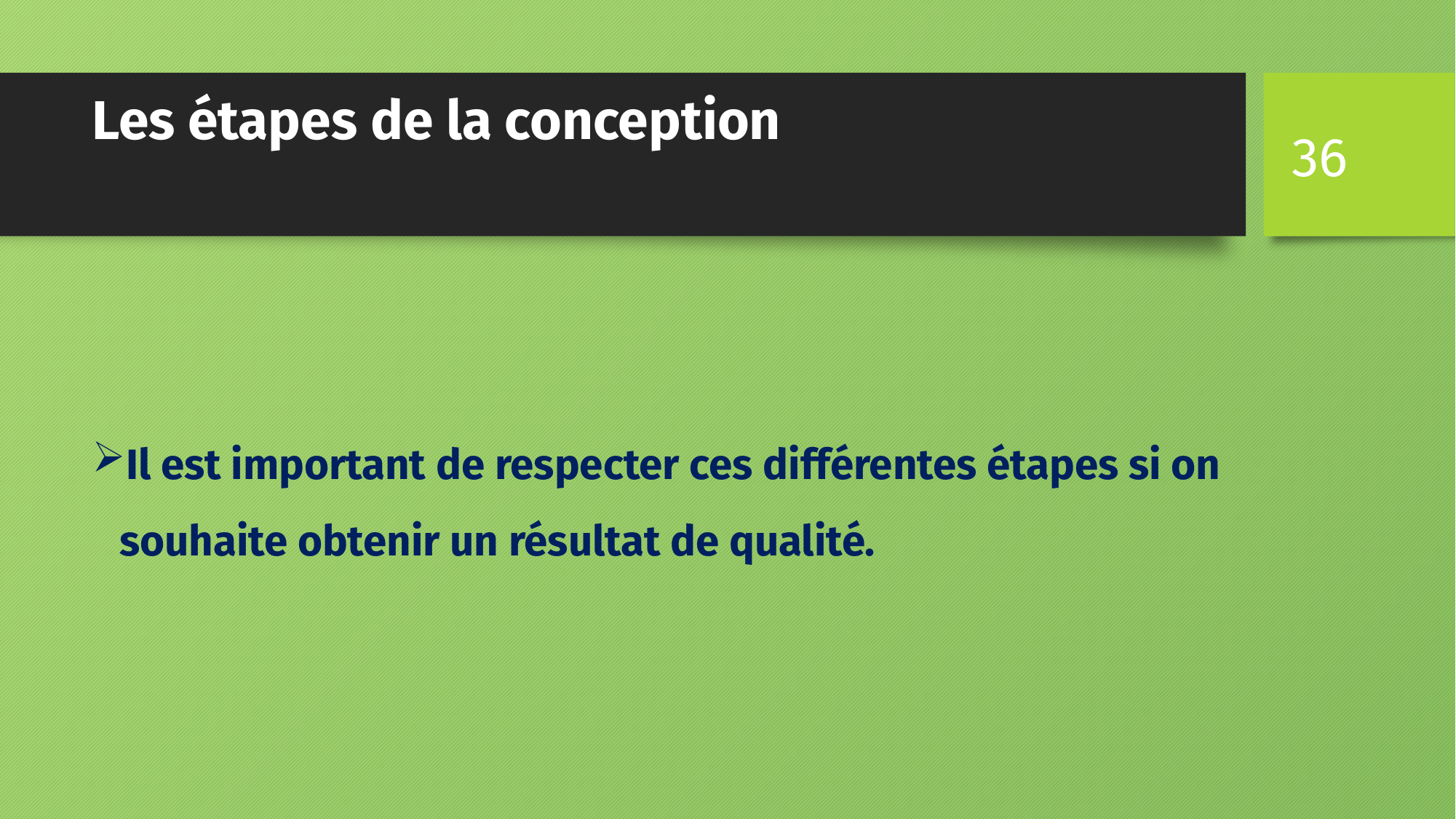

36
# Les étapes de la conception

Il est important de respecter ces différentes étapes si on souhaite obtenir un résultat de qualité.